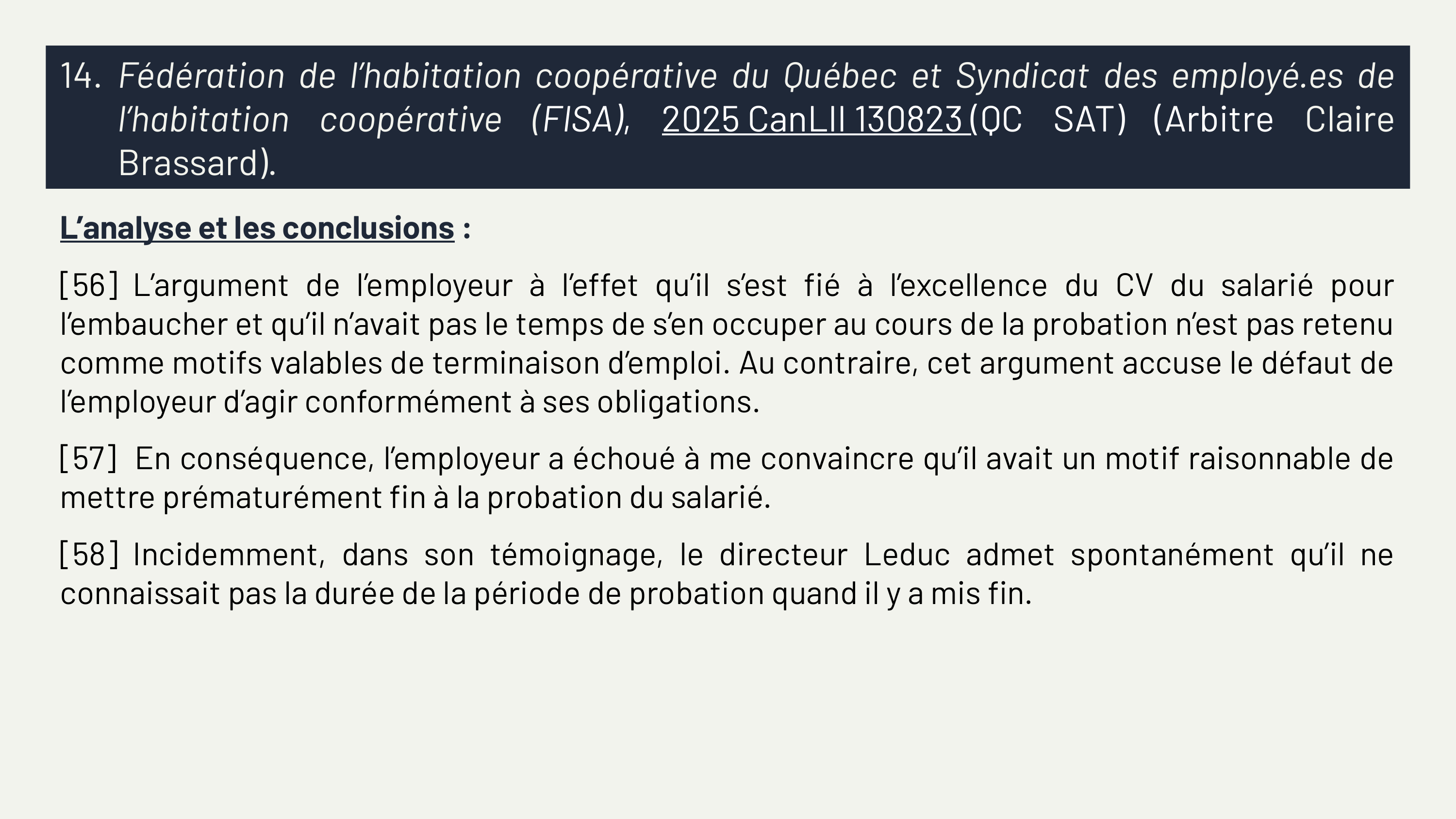

# 14.	Fédération de l’habitation coopérative du Québec et Syndicat des employé.es de l’habitation coopérative (FISA), 2025 CanLII 130823 (QC SAT) (Arbitre Claire Brassard).
L’analyse et les conclusions :
[56]	L’argument de l’employeur à l’effet qu’il s’est fié à l’excellence du CV du salarié pour l’embaucher et qu’il n’avait pas le temps de s’en occuper au cours de la probation n’est pas retenu comme motifs valables de terminaison d’emploi. Au contraire, cet argument accuse le défaut de l’employeur d’agir conformément à ses obligations.
[57] 	En conséquence, l’employeur a échoué à me convaincre qu’il avait un motif raisonnable de mettre prématurément fin à la probation du salarié.
[58]	Incidemment, dans son témoignage, le directeur Leduc admet spontanément qu’il ne connaissait pas la durée de la période de probation quand il y a mis fin.